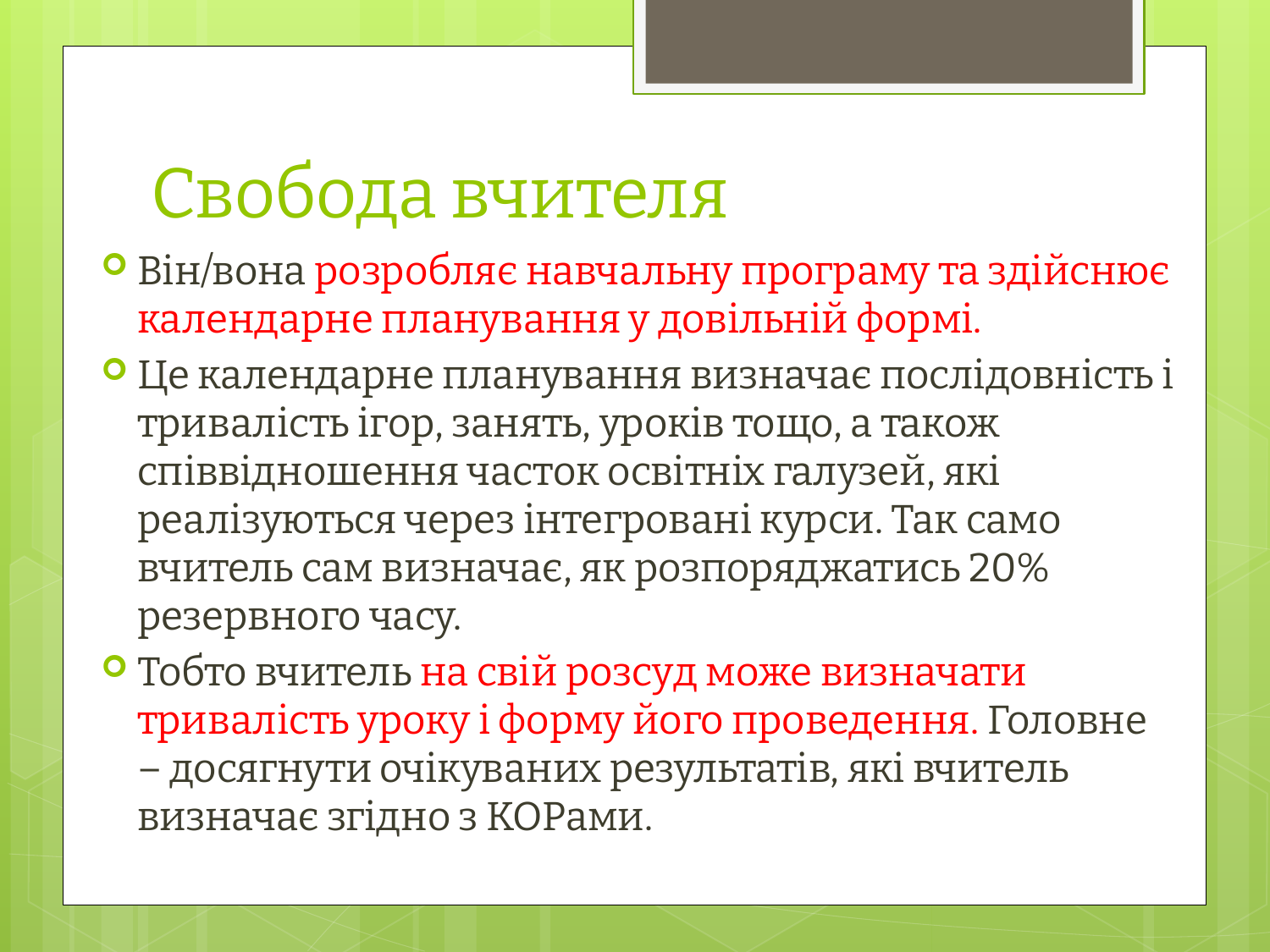

# Свобода вчителя
Він/вона розробляє навчальну програму та здійснює календарне планування у довільній формі.
Це календарне планування визначає послідовність і тривалість ігор, занять, уроків тощо, а також співвідношення часток освітніх галузей, які реалізуються через інтегровані курси. Так само вчитель сам визначає, як розпоряджатись 20% резервного часу.
Тобто вчитель на свій розсуд може визначати тривалість уроку і форму його проведення. Головне – досягнути очікуваних результатів, які вчитель визначає згідно з КОРами.